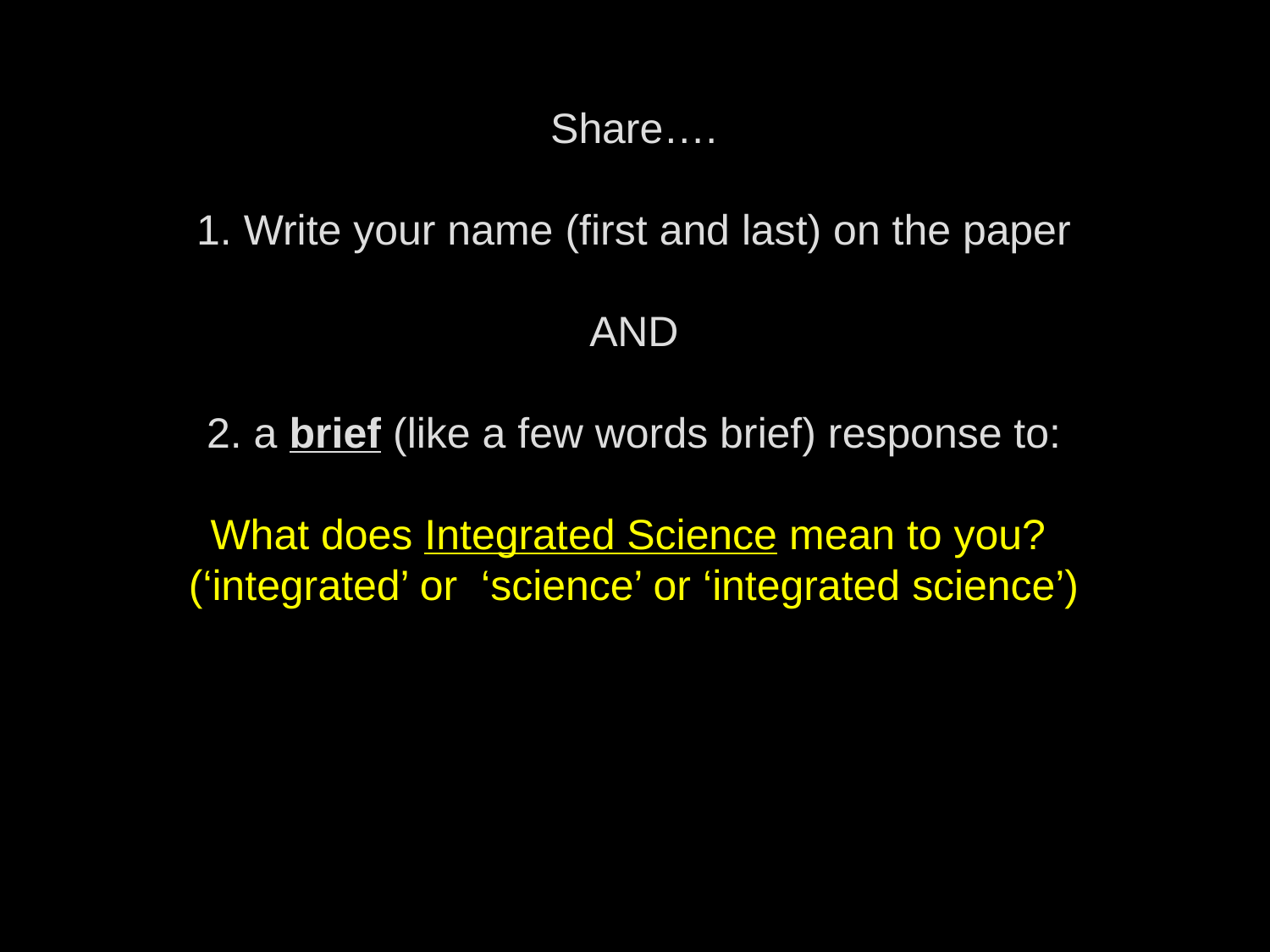

Share….

1. Write your name (first and last) on the paper

AND

2. a brief (like a few words brief) response to:

What does Integrated Science mean to you?
(‘integrated’ or  ‘science’ or ‘integrated science’)